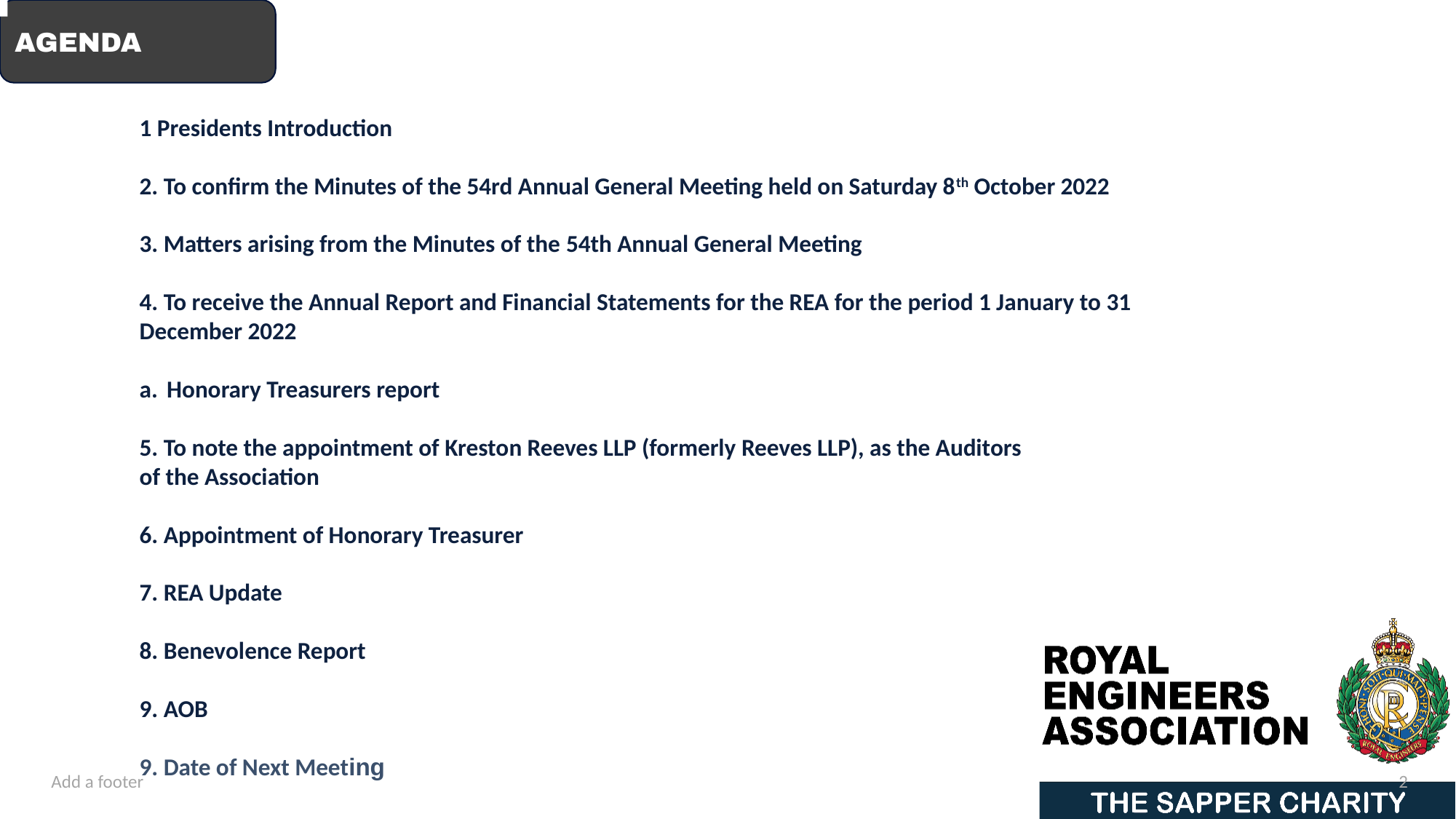

AGENDA

1 Presidents Introduction

2. To confirm the Minutes of the 54rd Annual General Meeting held on Saturday 8th October 2022

3. Matters arising from the Minutes of the 54th Annual General Meeting

4. To receive the Annual Report and Financial Statements for the REA for the period 1 January to 31 December 2022

Honorary Treasurers report

5. To note the appointment of Kreston Reeves LLP (formerly Reeves LLP), as the Auditors
of the Association

6. Appointment of Honorary Treasurer

7. REA Update

8. Benevolence Report

9. AOB

9. Date of Next Meeting
Add a footer
2